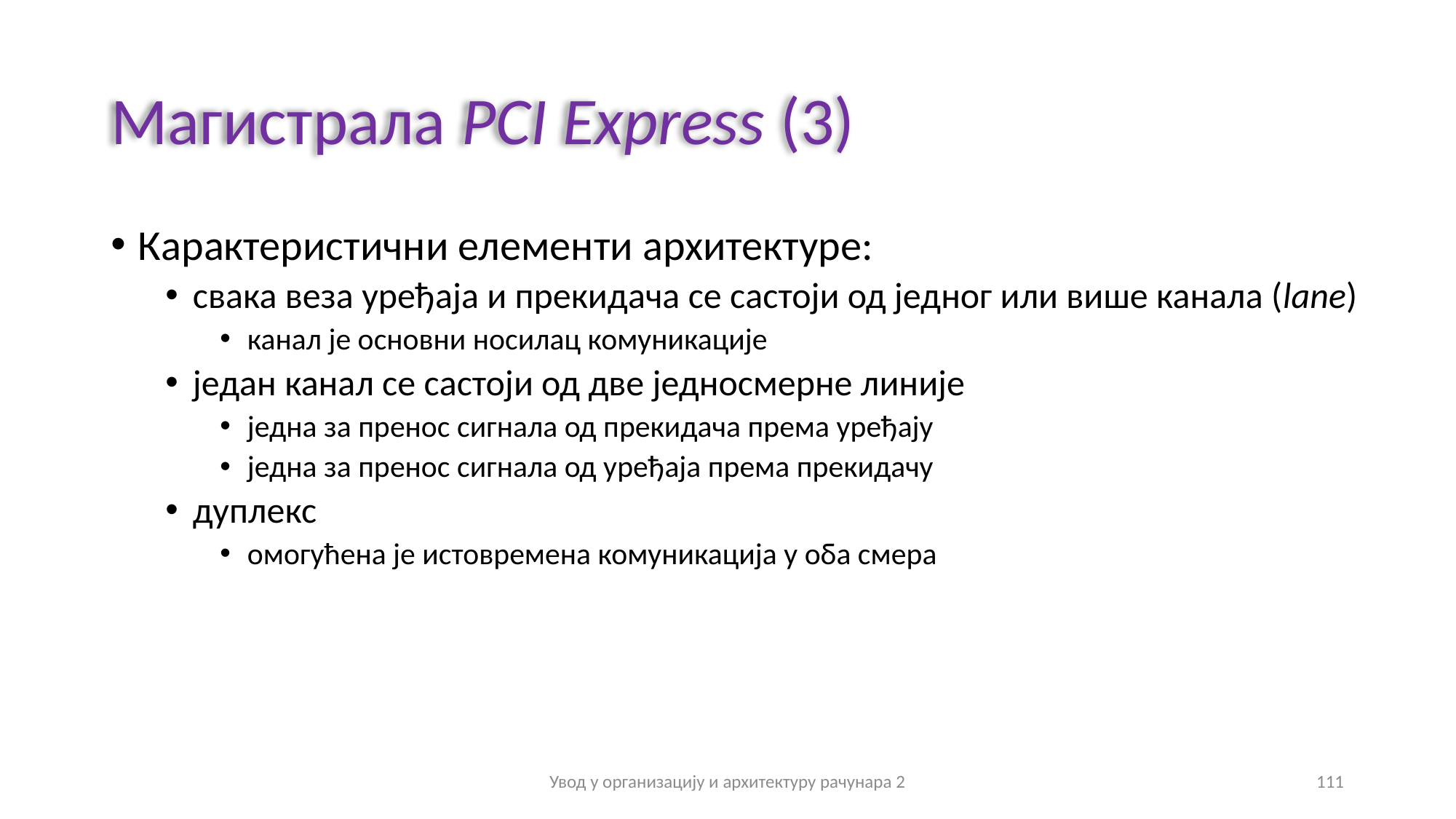

# Магистрала PCI Express (3)
Карактеристични елементи архитектуре:
свака веза уређаја и прекидача се састоји од једног или више канала (lane)
канал је основни носилац комуникације
један канал се састоји од две једносмерне линије
једна за пренос сигнала од прекидача према уређају
једна за пренос сигнала од уређаја према прекидачу
дуплекс
омогућена је истовремена комуникација у оба смера
Увод у организацију и архитектуру рачунара 2
111